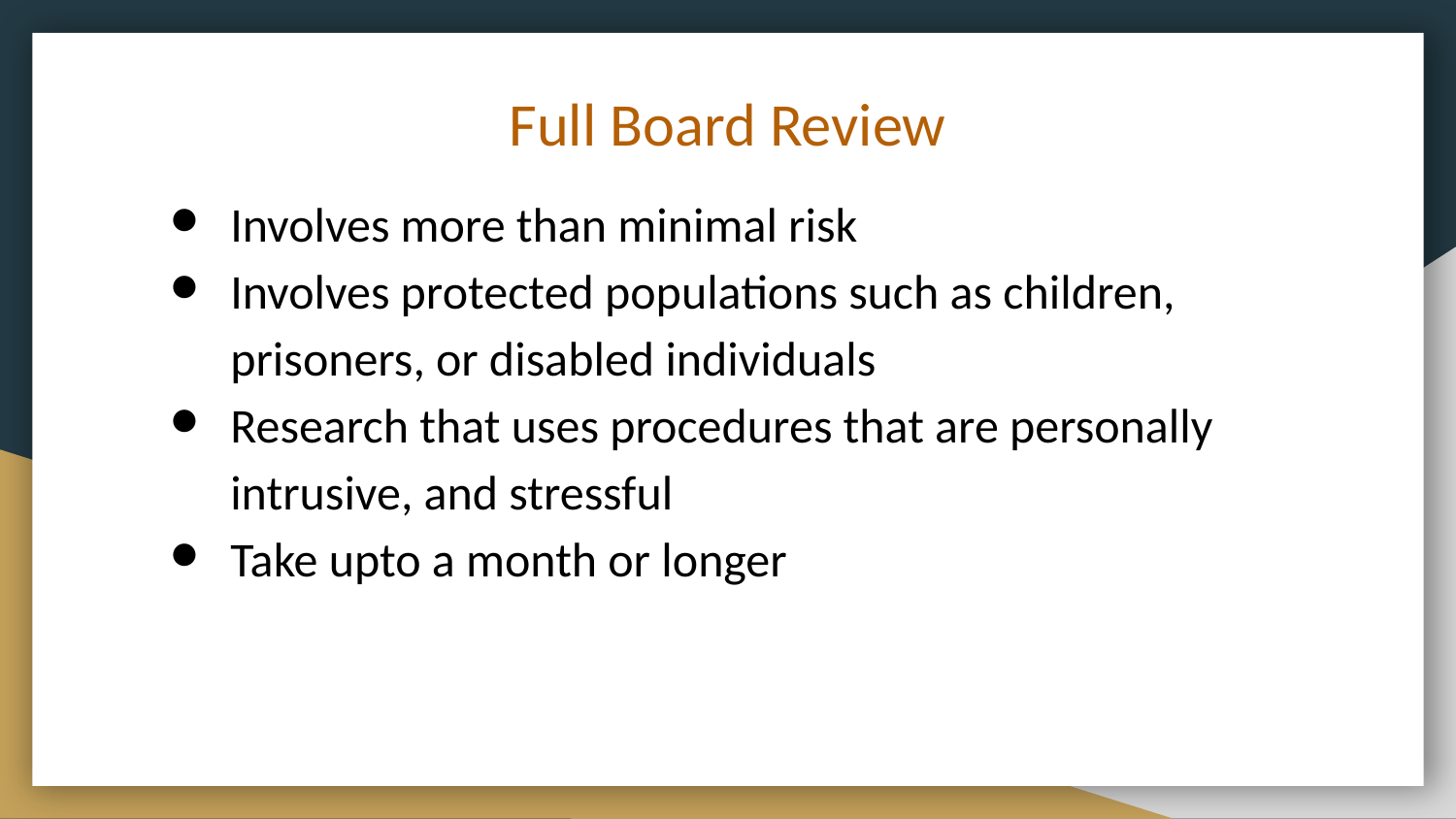

# Full Board Review
Involves more than minimal risk
Involves protected populations such as children, prisoners, or disabled individuals
Research that uses procedures that are personally intrusive, and stressful
Take upto a month or longer